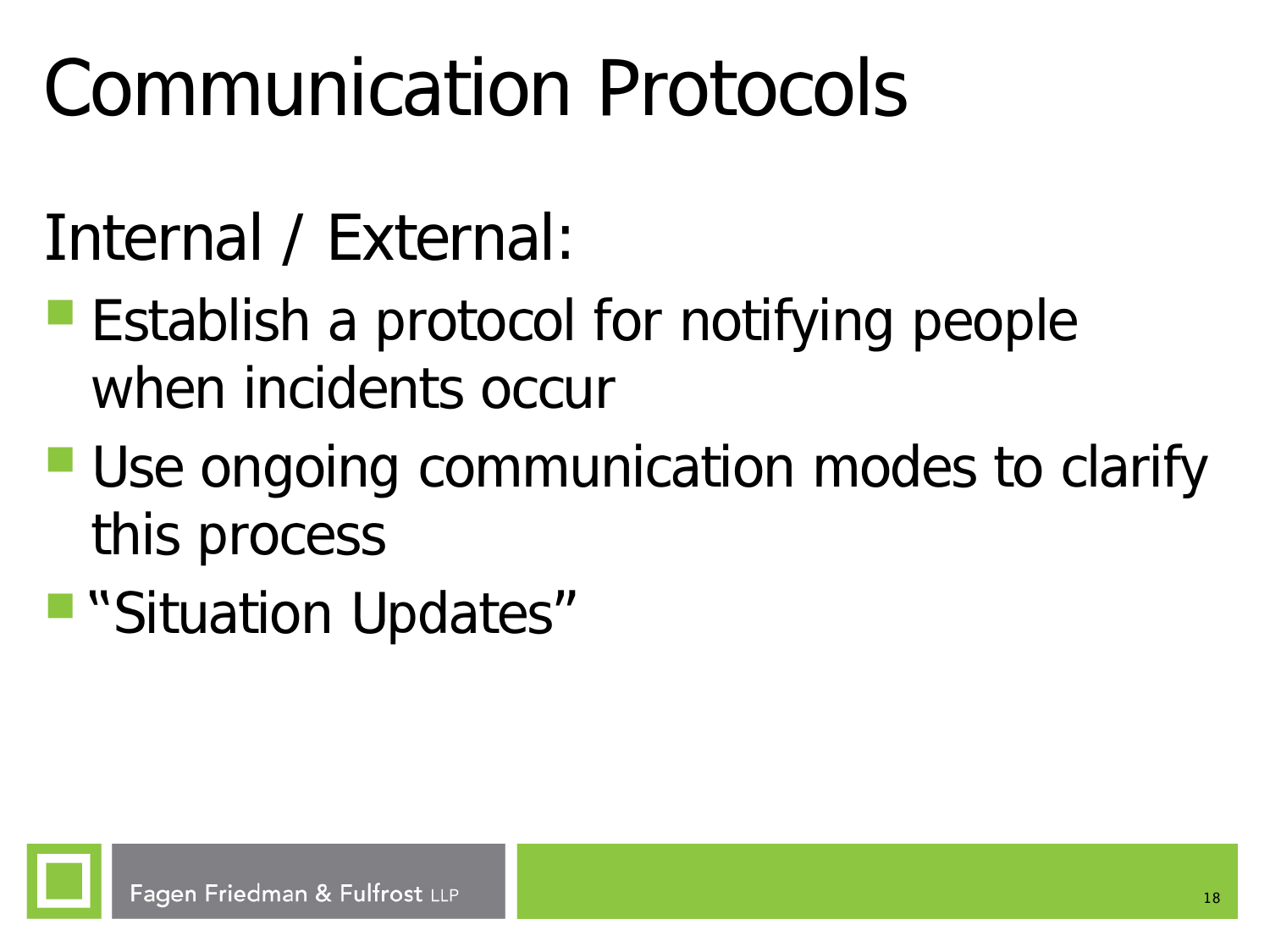

# Communication Protocols
Internal / External:
Establish a protocol for notifying people when incidents occur
Use ongoing communication modes to clarify this process
“Situation Updates”